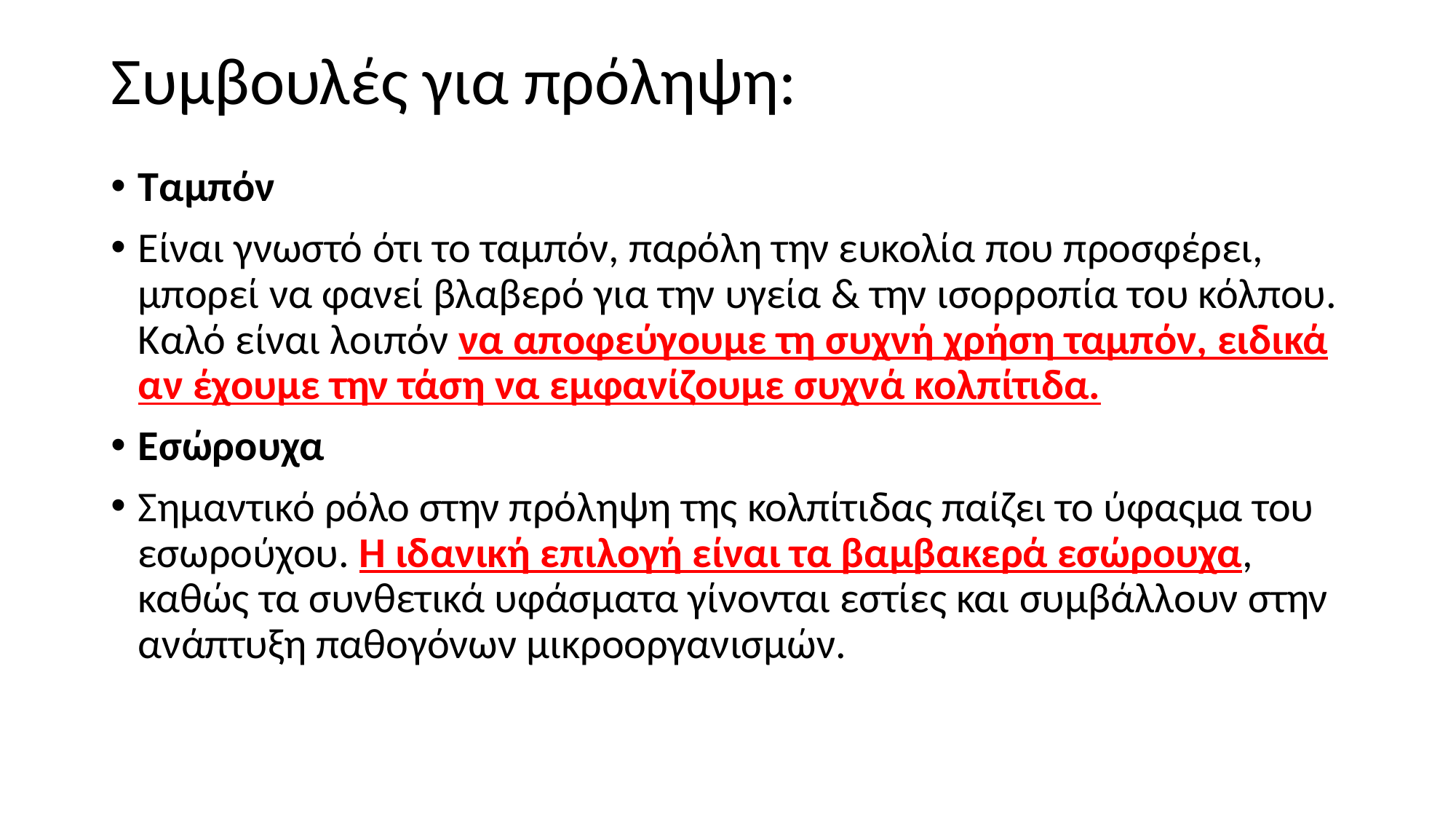

# Συμβουλές για πρόληψη:
Ταμπόν
Είναι γνωστό ότι το ταμπόν, παρόλη την ευκολία που προσφέρει, μπορεί να φανεί βλαβερό για την υγεία & την ισορροπία του κόλπου. Καλό είναι λοιπόν να αποφεύγουμε τη συχνή χρήση ταμπόν, ειδικά αν έχουμε την τάση να εμφανίζουμε συχνά κολπίτιδα.
Εσώρουχα
Σημαντικό ρόλο στην πρόληψη της κολπίτιδας παίζει το ύφαςμα του εσωρούχου. Η ιδανική επιλογή είναι τα βαμβακερά εσώρουχα, καθώς τα συνθετικά υφάσματα γίνονται εστίες και συμβάλλουν στην ανάπτυξη παθογόνων μικροοργανισμών.